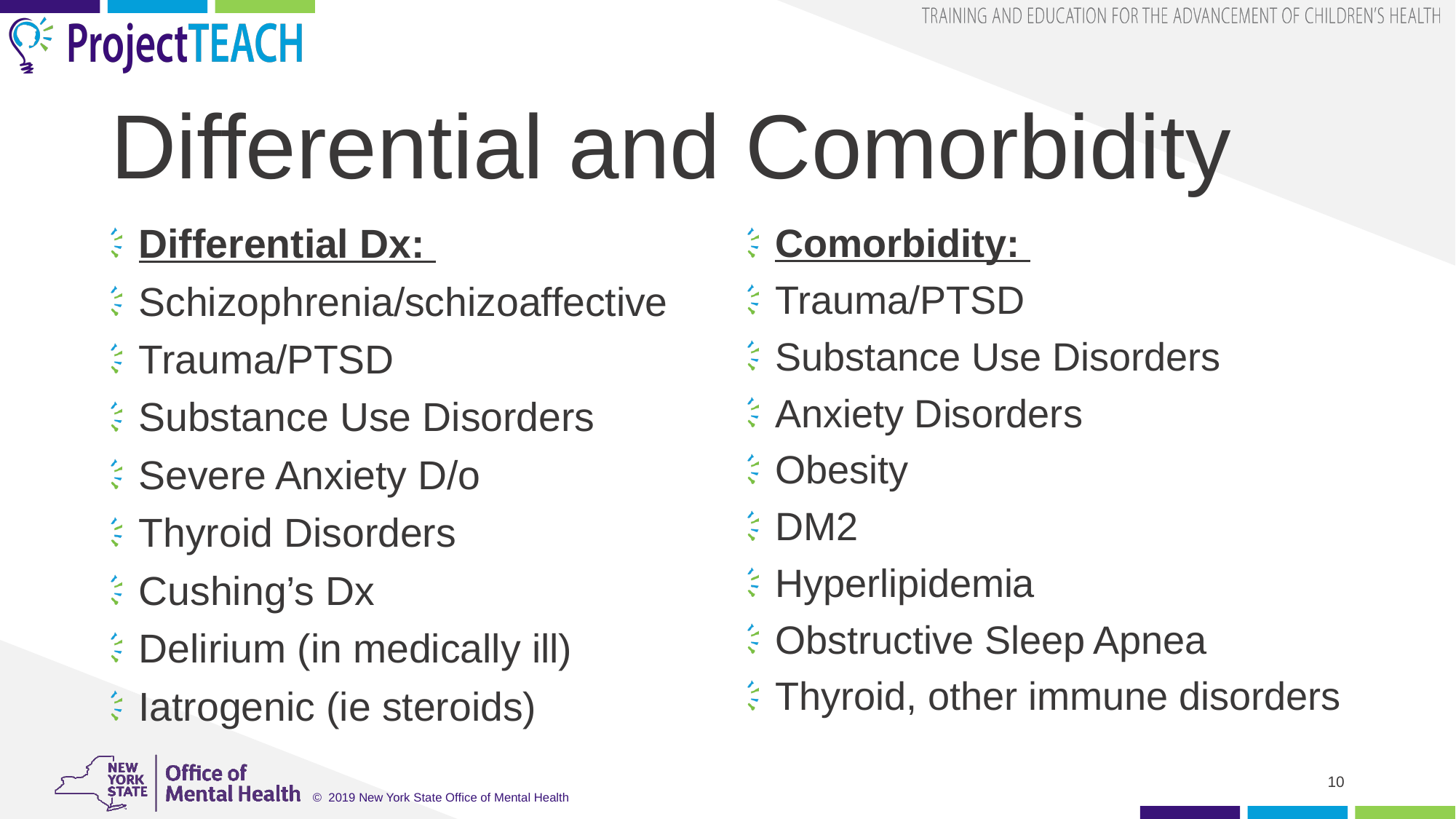

# Differential and Comorbidity
Differential Dx:
Schizophrenia/schizoaffective
Trauma/PTSD
Substance Use Disorders
Severe Anxiety D/o
Thyroid Disorders
Cushing’s Dx
Delirium (in medically ill)
Iatrogenic (ie steroids)

Comorbidity:
Trauma/PTSD
Substance Use Disorders
Anxiety Disorders
Obesity
DM2
Hyperlipidemia
Obstructive Sleep Apnea
Thyroid, other immune disorders
10